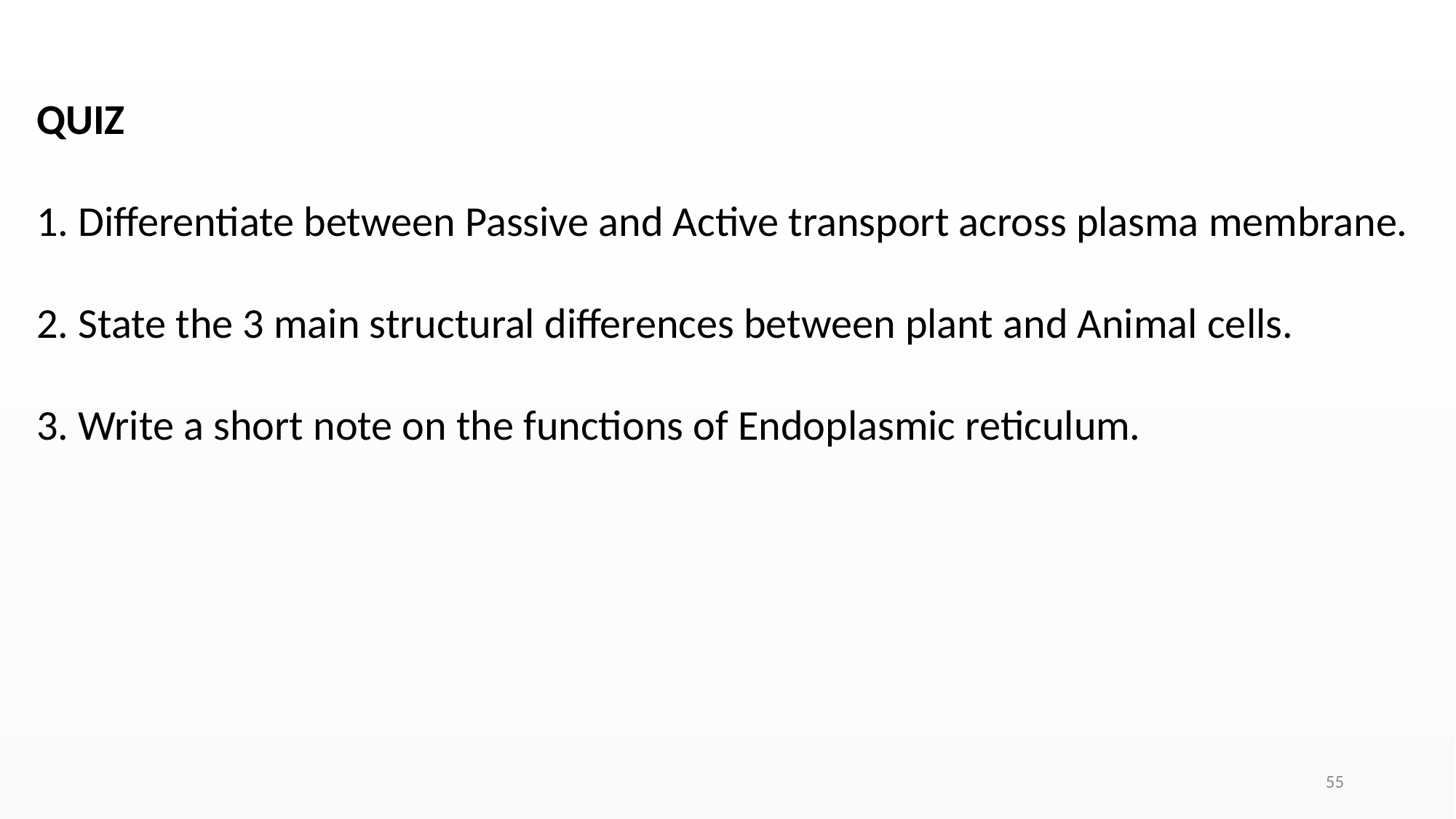

QUIZ

1. Differentiate between Passive and Active transport across plasma membrane.

2. State the 3 main structural differences between plant and Animal cells.

3. Write a short note on the functions of Endoplasmic reticulum.
55